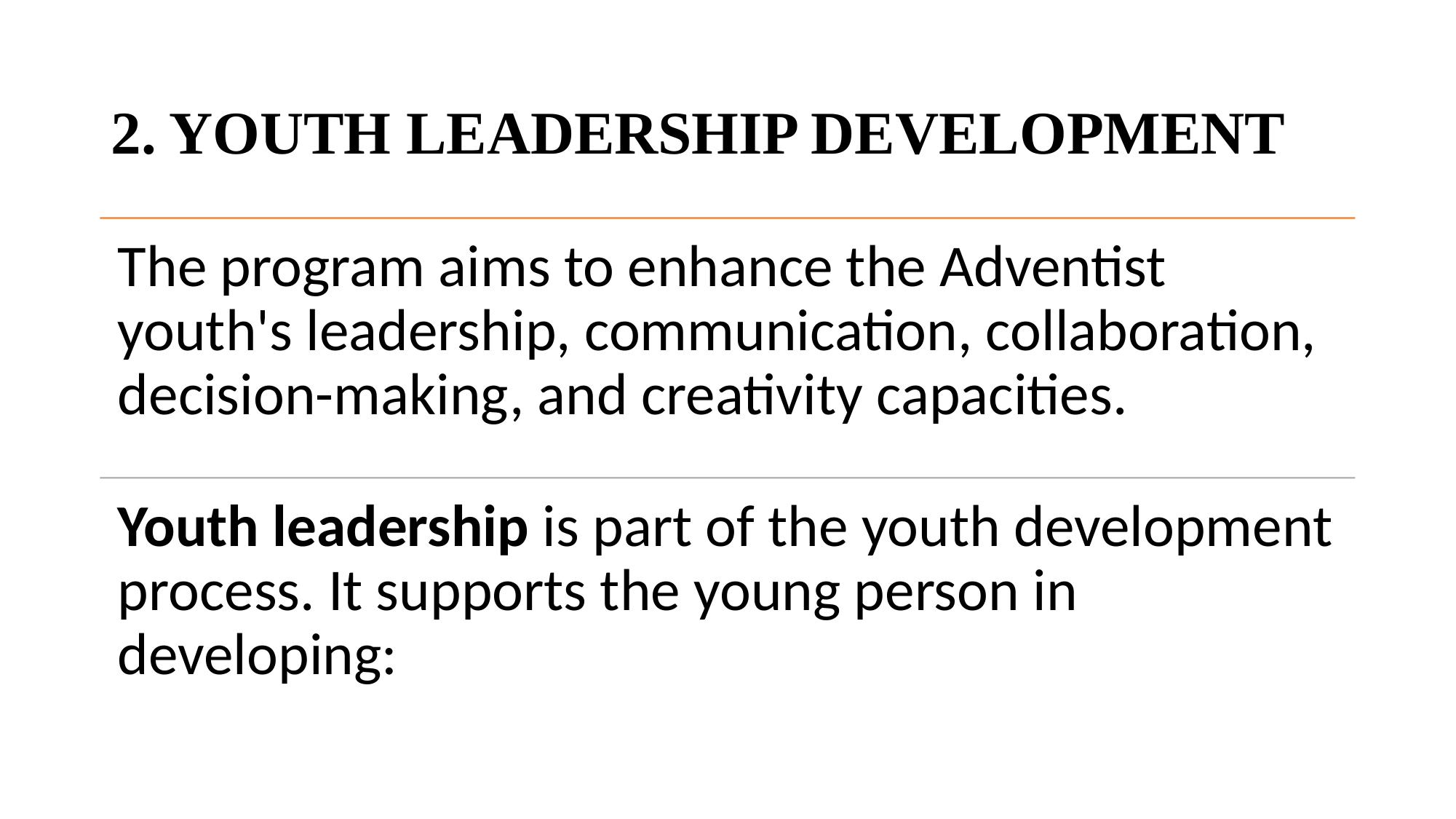

# 2. YOUTH LEADERSHIP DEVELOPMENT
The program aims to enhance the Adventist youth's leadership, communication, collaboration, decision-making, and creativity capacities.
Youth leadership is part of the youth development process. It supports the young person in developing: